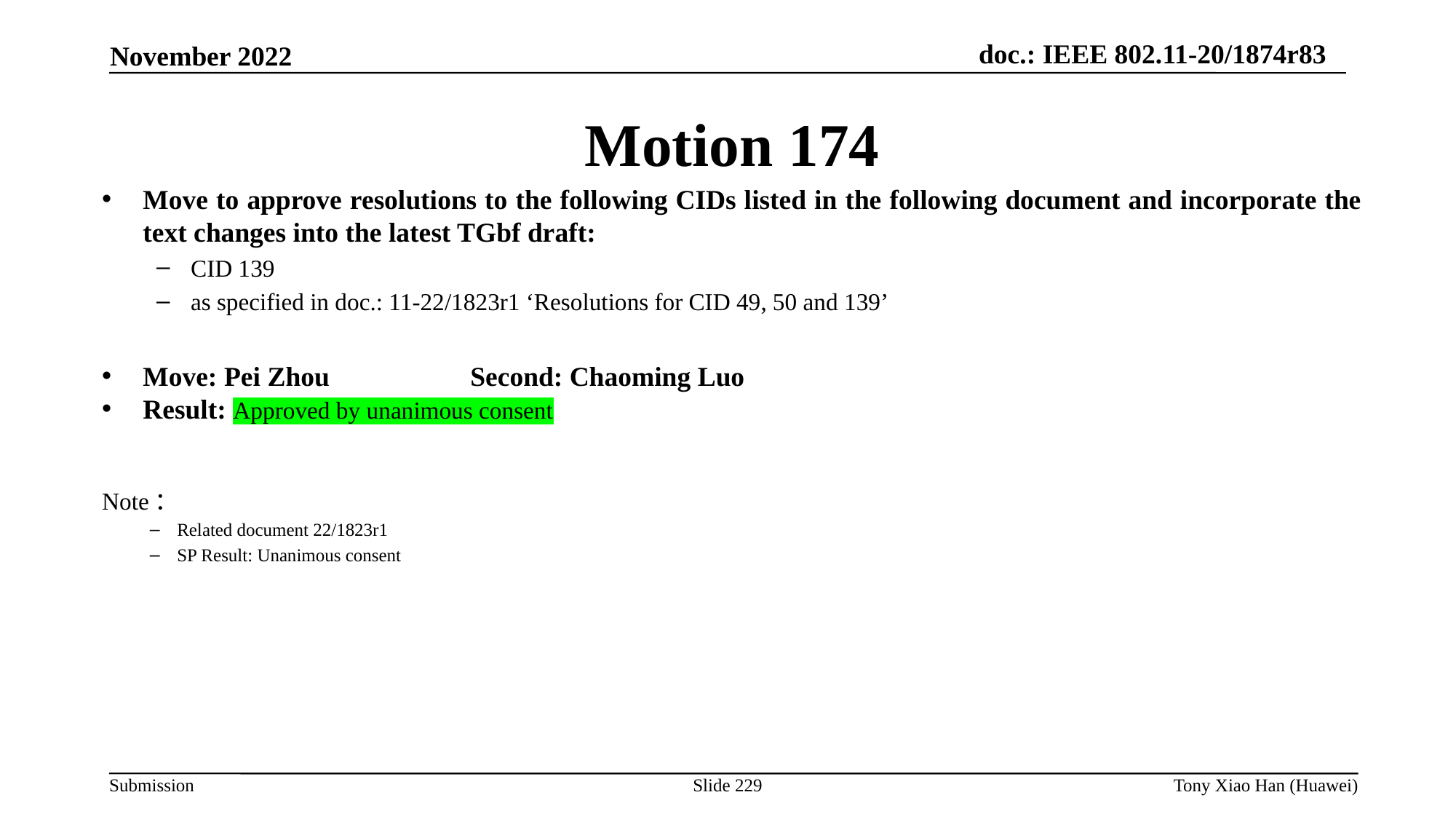

Motion 174

Move to approve resolutions to the following CIDs listed in the following document and incorporate the text changes into the latest TGbf draft:
CID 139
as specified in doc.: 11-22/1823r1 ‘Resolutions for CID 49, 50 and 139’

Move: Pei Zhou 		Second: Chaoming Luo
Result: Approved by unanimous consent

Note：
Related document 22/1823r1
SP Result: Unanimous consent